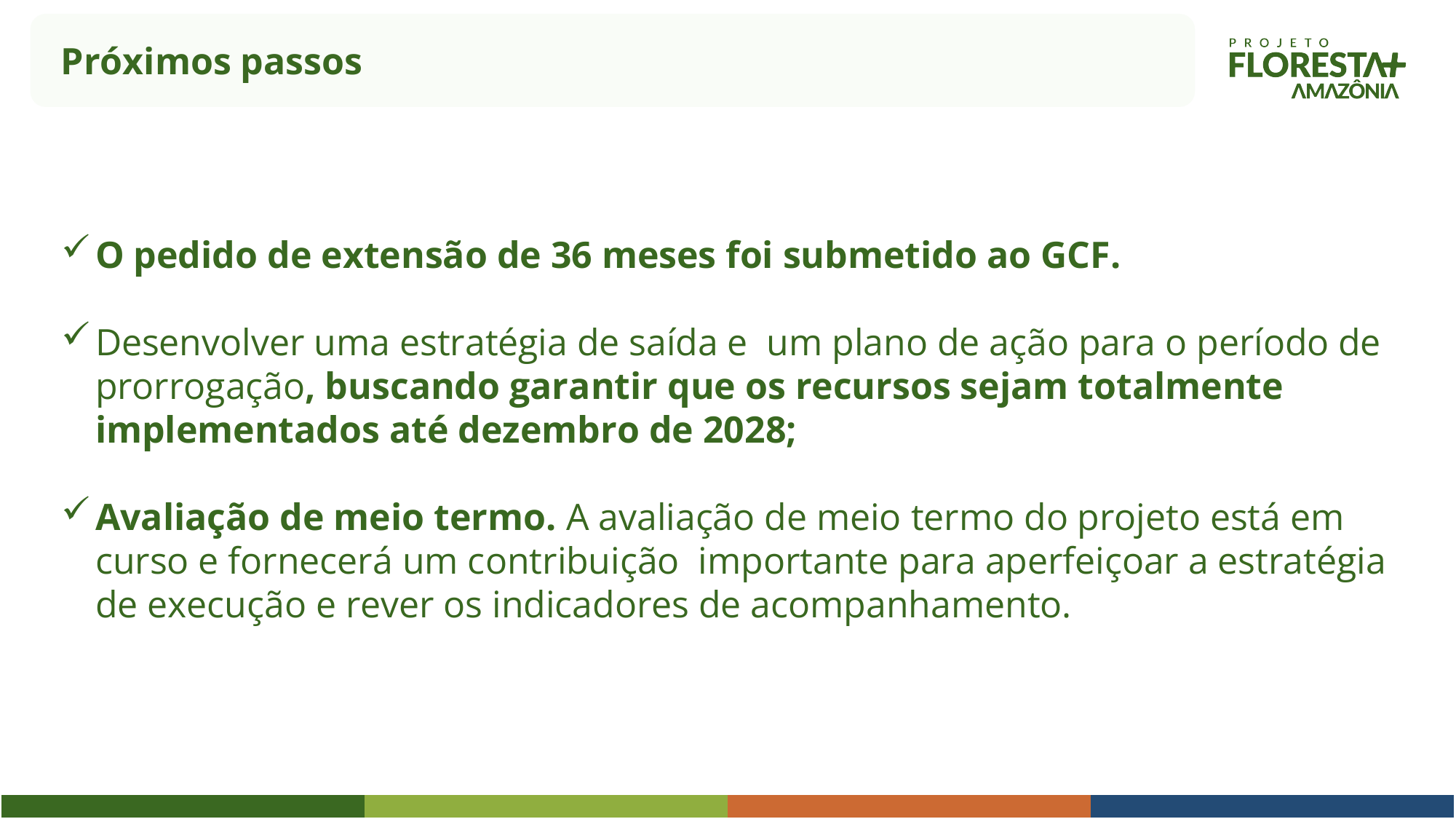

Próximos passos

O pedido de extensão de 36 meses foi submetido ao GCF.

Desenvolver uma estratégia de saída e  um plano de ação para o período de prorrogação, buscando garantir que os recursos sejam totalmente implementados até dezembro de 2028;

Avaliação de meio termo. A avaliação de meio termo do projeto está em curso e fornecerá um contribuição  importante para aperfeiçoar a estratégia de execução e rever os indicadores de acompanhamento.